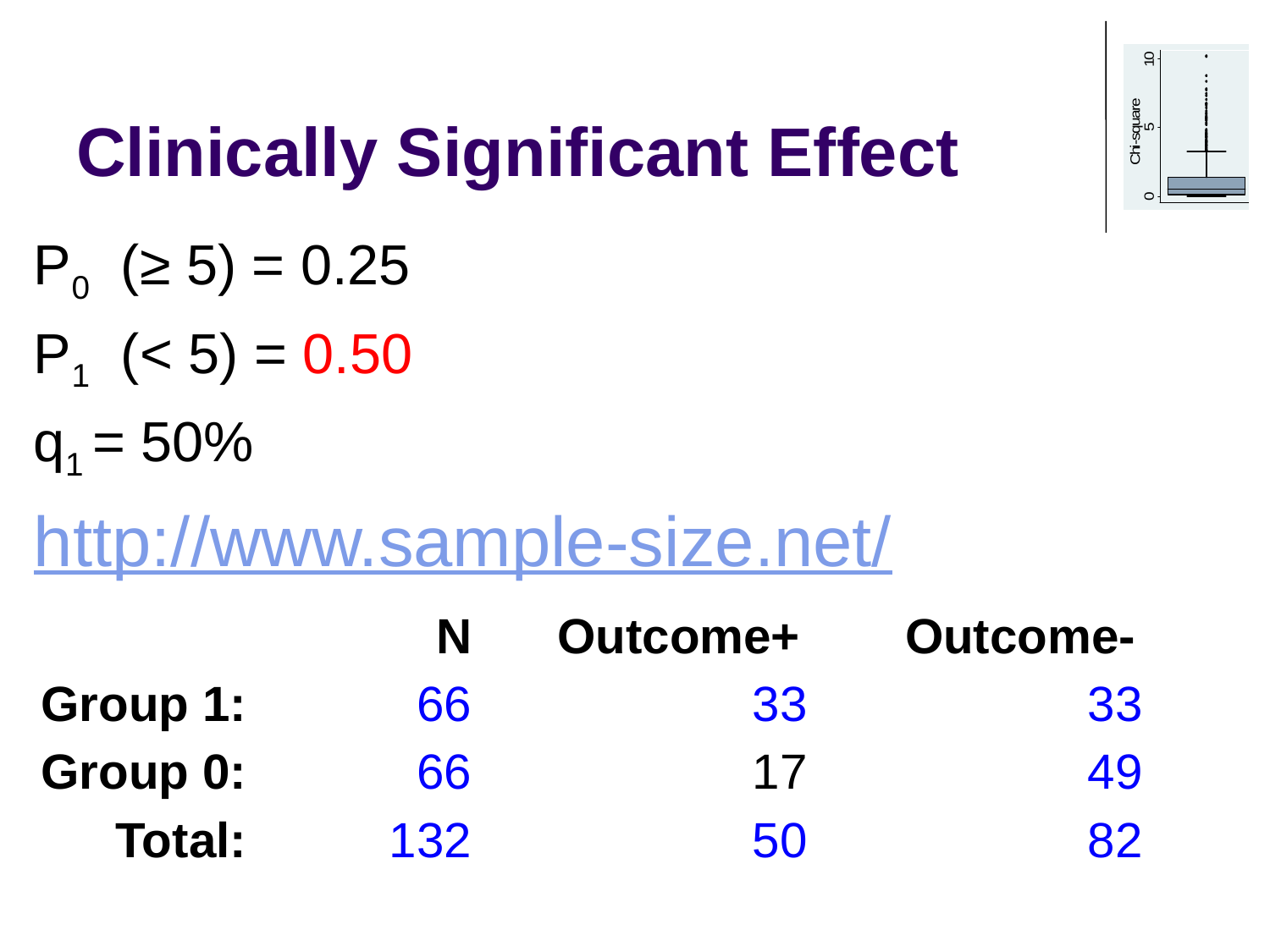

# Clinically Significant Effect
P0  (≥ 5) = 0.25
P1  (< 5) = 0.50
q1 = 50%
http://www.sample-size.net/

|  | N | Outcome+ | Outcome- |
| --- | --- | --- | --- |
| Group 1: | 66 | 33 | 33 |
| Group 0: | 66 | 17 | 49 |
| Total: | 132 | 50 | 82 |